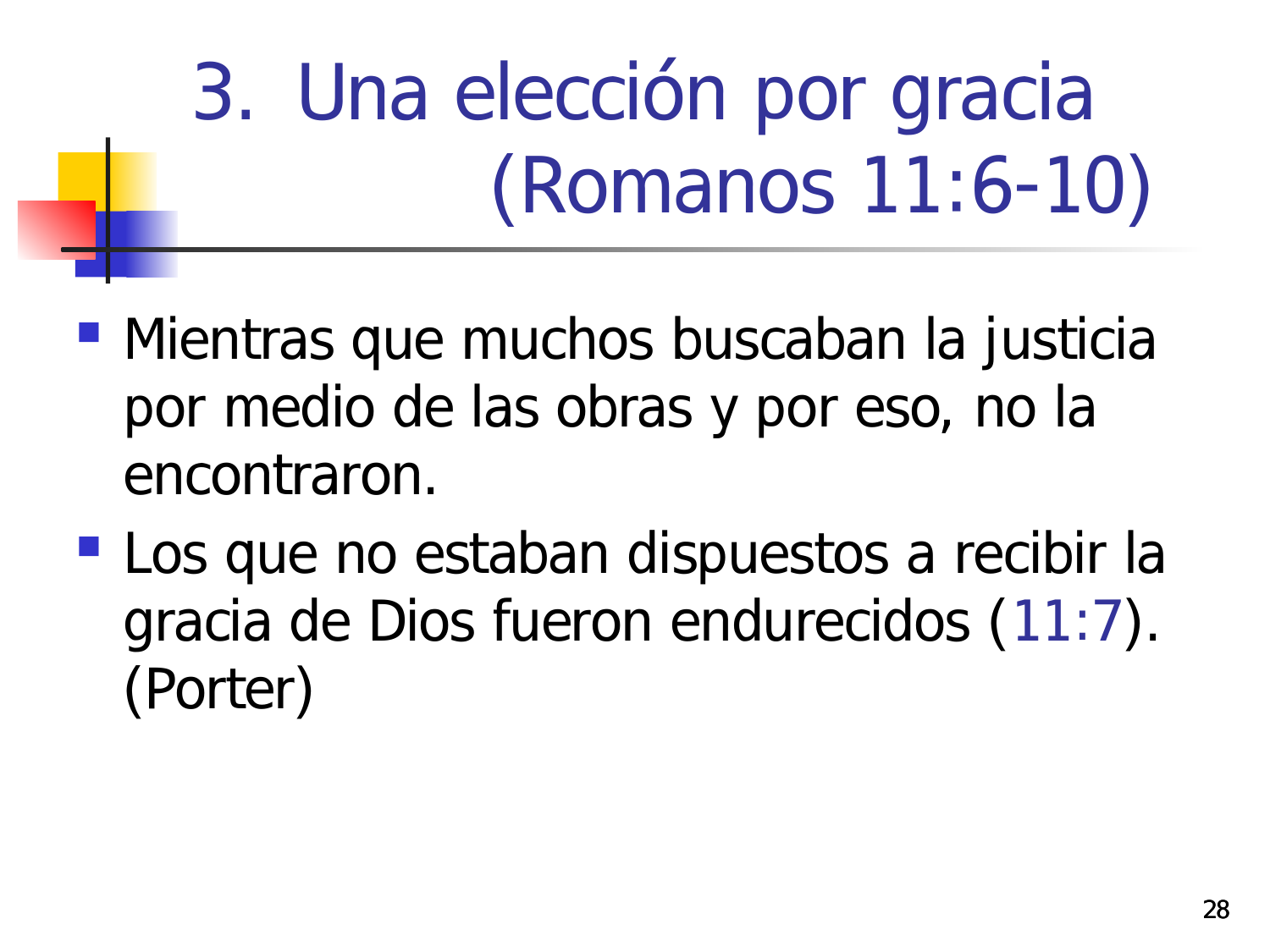

# Una elección por gracia              (Romanos 11:6-10)
Mientras que muchos buscaban la justicia por medio de las obras y por eso, no la encontraron.
Los que no estaban dispuestos a recibir la gracia de Dios fueron endurecidos (11:7). (Porter)

28
28